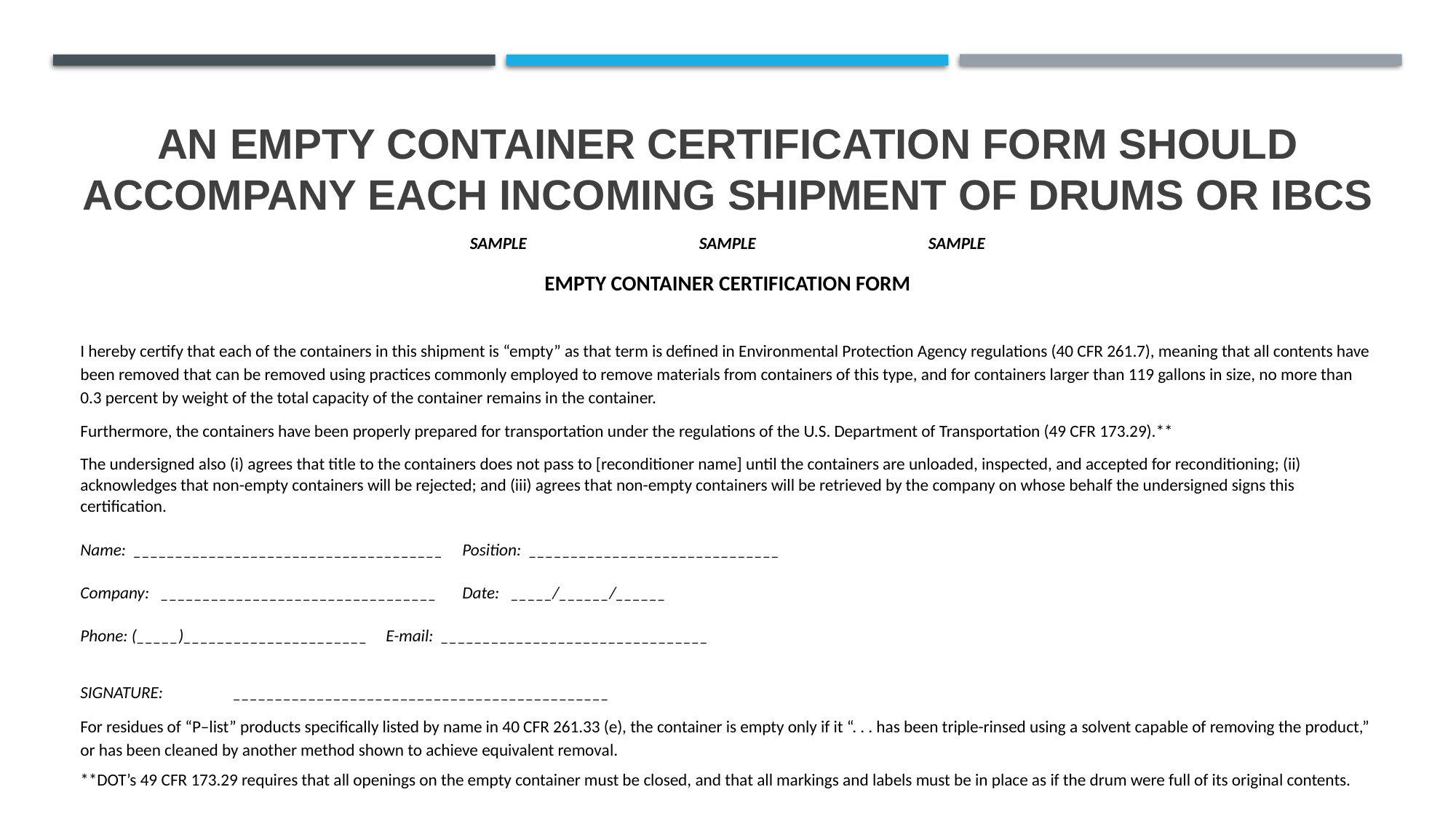

# An Empty Container Certification Form Should Accompany Each incoming shipment of drums or IBCs
SAMPLE 			SAMPLE			SAMPLE
EMPTY CONTAINER CERTIFICATION FORM

I hereby certify that each of the containers in this shipment is “empty” as that term is defined in Environmental Protection Agency regulations (40 CFR 261.7), meaning that all contents have been removed that can be removed using practices commonly employed to remove materials from containers of this type, and for containers larger than 119 gallons in size, no more than 0.3 percent by weight of the total capacity of the container remains in the container.
Furthermore, the containers have been properly prepared for transportation under the regulations of the U.S. Department of Transportation (49 CFR 173.29).**
The undersigned also (i) agrees that title to the containers does not pass to [reconditioner name] until the containers are unloaded, inspected, and accepted for reconditioning; (ii) acknowledges that non-empty containers will be rejected; and (iii) agrees that non-empty containers will be retrieved by the company on whose behalf the undersigned signs this certification.

Name:  _____________________________________   	Position:  ______________________________

Company:   _________________________________	Date:   _____/______/______

Phone: (_____)______________________	E-mail:  ________________________________

SIGNATURE: 	_____________________________________________
For residues of “P–list” products specifically listed by name in 40 CFR 261.33 (e), the container is empty only if it “. . . has been triple-rinsed using a solvent capable of removing the product,” or has been cleaned by another method shown to achieve equivalent removal.
**DOT’s 49 CFR 173.29 requires that all openings on the empty container must be closed, and that all markings and labels must be in place as if the drum were full of its original contents.